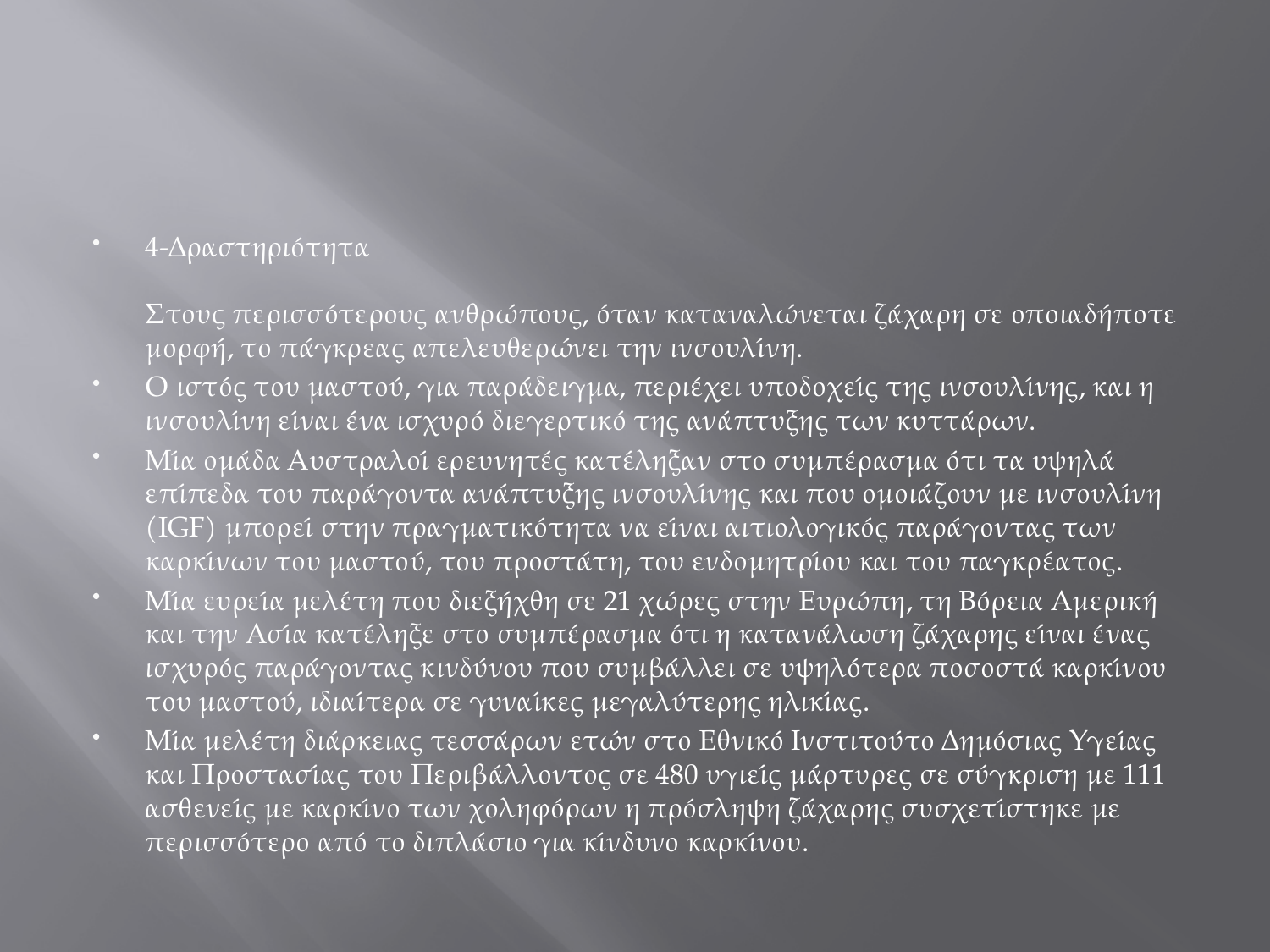

#
4-Δραστηριότητα
Στους περισσότερους ανθρώπους, όταν καταναλώνεται ζάχαρη σε οποιαδήποτε μορφή, το πάγκρεας απελευθερώνει την ινσουλίνη.
Ο ιστός του μαστού, για παράδειγμα, περιέχει υποδοχείς της ινσουλίνης, και η ινσουλίνη είναι ένα ισχυρό διεγερτικό της ανάπτυξης των κυττάρων.
Μία ομάδα Αυστραλοί ερευνητές κατέληξαν στο συμπέρασμα ότι τα υψηλά επίπεδα του παράγοντα ανάπτυξης ινσουλίνης και που ομοιάζουν με ινσουλίνη (IGF) μπορεί στην πραγματικότητα να είναι αιτιολογικός παράγοντας των καρκίνων του μαστού, του προστάτη, του ενδομητρίου και του παγκρέατος.
Μία ευρεία μελέτη που διεξήχθη σε 21 χώρες στην Ευρώπη, τη Βόρεια Αμερική και την Ασία κατέληξε στο συμπέρασμα ότι η κατανάλωση ζάχαρης είναι ένας ισχυρός παράγοντας κινδύνου που συμβάλλει σε υψηλότερα ποσοστά καρκίνου του μαστού, ιδιαίτερα σε γυναίκες μεγαλύτερης ηλικίας.
Μία μελέτη διάρκειας τεσσάρων ετών στο Εθνικό Ινστιτούτο Δημόσιας Υγείας και Προστασίας του Περιβάλλοντος σε 480 υγιείς μάρτυρες σε σύγκριση με 111 ασθενείς με καρκίνο των χοληφόρων η πρόσληψη ζάχαρης συσχετίστηκε με περισσότερο από το διπλάσιο για κίνδυνο καρκίνου.